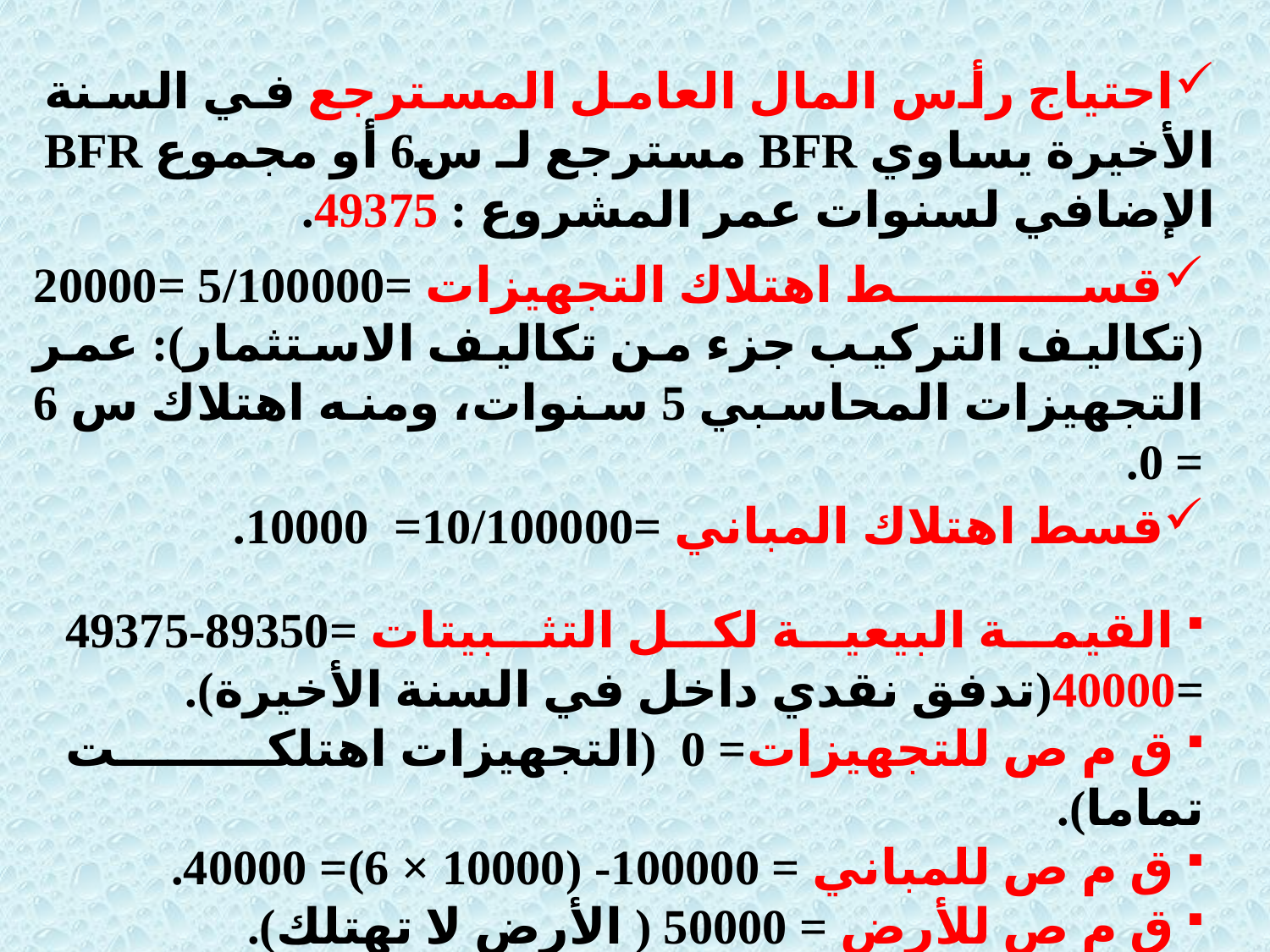

احتياج رأس المال العامل المسترجع في السنة الأخيرة يساوي BFR مسترجع لـ س6 أو مجموع BFR الإضافي لسنوات عمر المشروع : 49375.
قسط اهتلاك التجهيزات =5/100000 =20000 (تكاليف التركيب جزء من تكاليف الاستثمار): عمر التجهيزات المحاسبي 5 سنوات، ومنه اهتلاك س 6 = 0.
قسط اهتلاك المباني =10/100000=  10000.
 القيمة البيعية لكل التثبيتات =89350-49375 =40000(تدفق نقدي داخل في السنة الأخيرة).
 ق م ص للتجهيزات= 0  (التجهيزات اهتلكت تماما).
 ق م ص للمباني = 100000- (10000 × 6)= 40000.
 ق م ص للأرض = 50000 ( الأرض لا تهتلك).